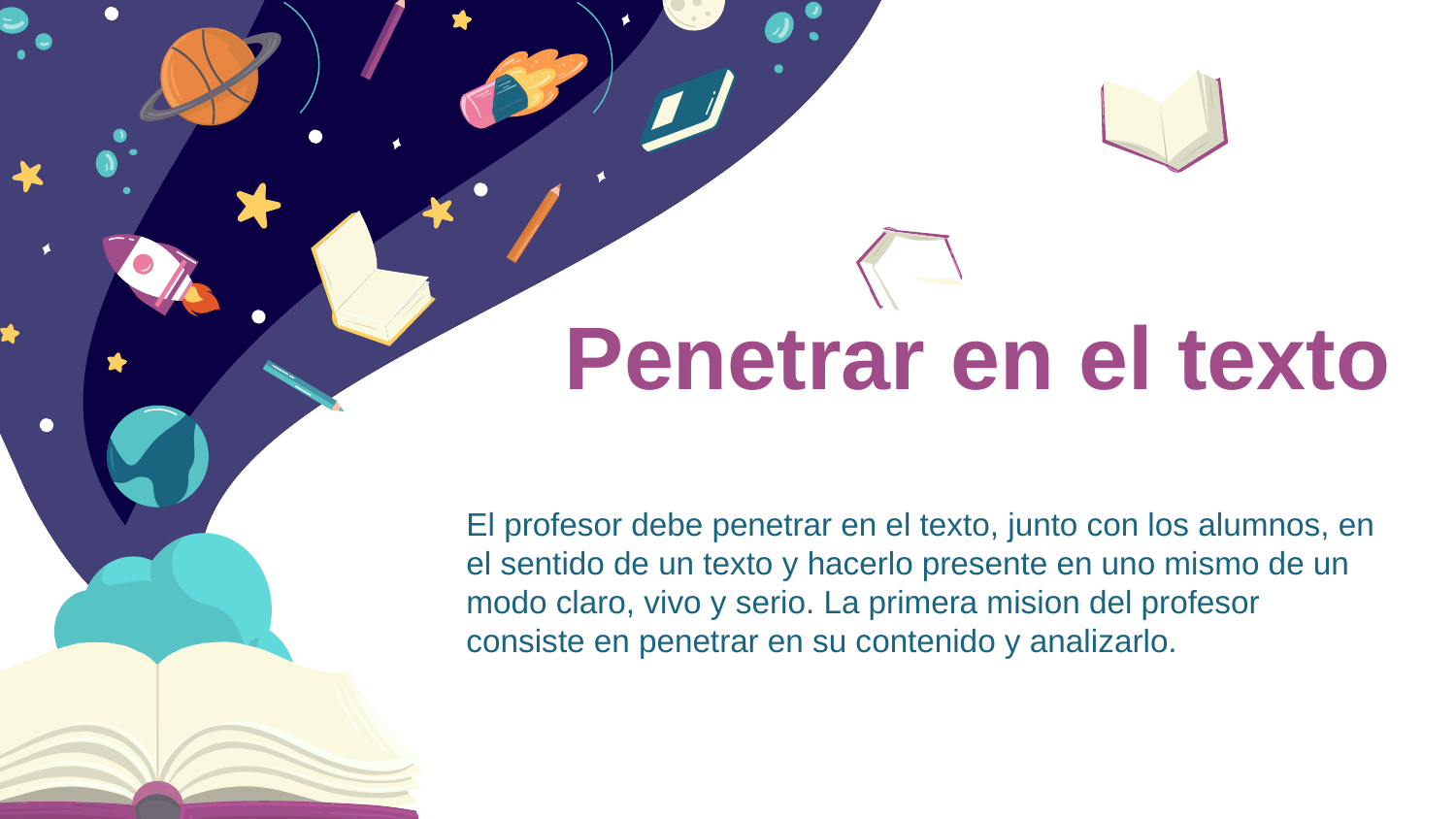

# Penetrar en el texto
El profesor debe penetrar en el texto, junto con los alumnos, en el sentido de un texto y hacerlo presente en uno mismo de un modo claro, vivo y serio. La primera mision del profesor consiste en penetrar en su contenido y analizarlo.